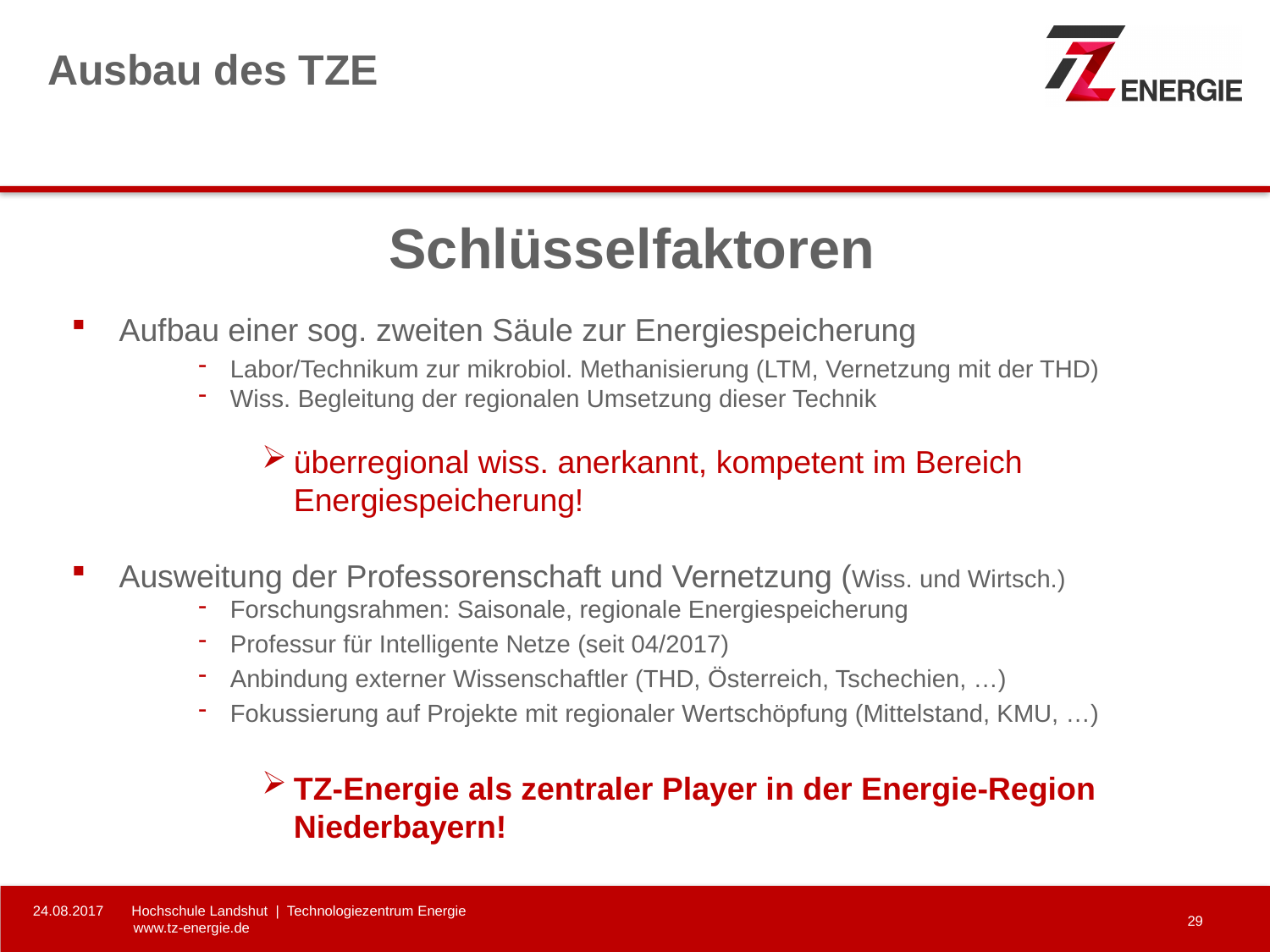

# Ausbau des TZE
Schlüsselfaktoren
Aufbau einer sog. zweiten Säule zur Energiespeicherung
Labor/Technikum zur mikrobiol. Methanisierung (LTM, Vernetzung mit der THD)
Wiss. Begleitung der regionalen Umsetzung dieser Technik

überregional wiss. anerkannt, kompetent im Bereich Energiespeicherung!

Ausweitung der Professorenschaft und Vernetzung (Wiss. und Wirtsch.)
Forschungsrahmen: Saisonale, regionale Energiespeicherung
Professur für Intelligente Netze (seit 04/2017)
Anbindung externer Wissenschaftler (THD, Österreich, Tschechien, …)
Fokussierung auf Projekte mit regionaler Wertschöpfung (Mittelstand, KMU, …)

TZ-Energie als zentraler Player in der Energie-Region Niederbayern!